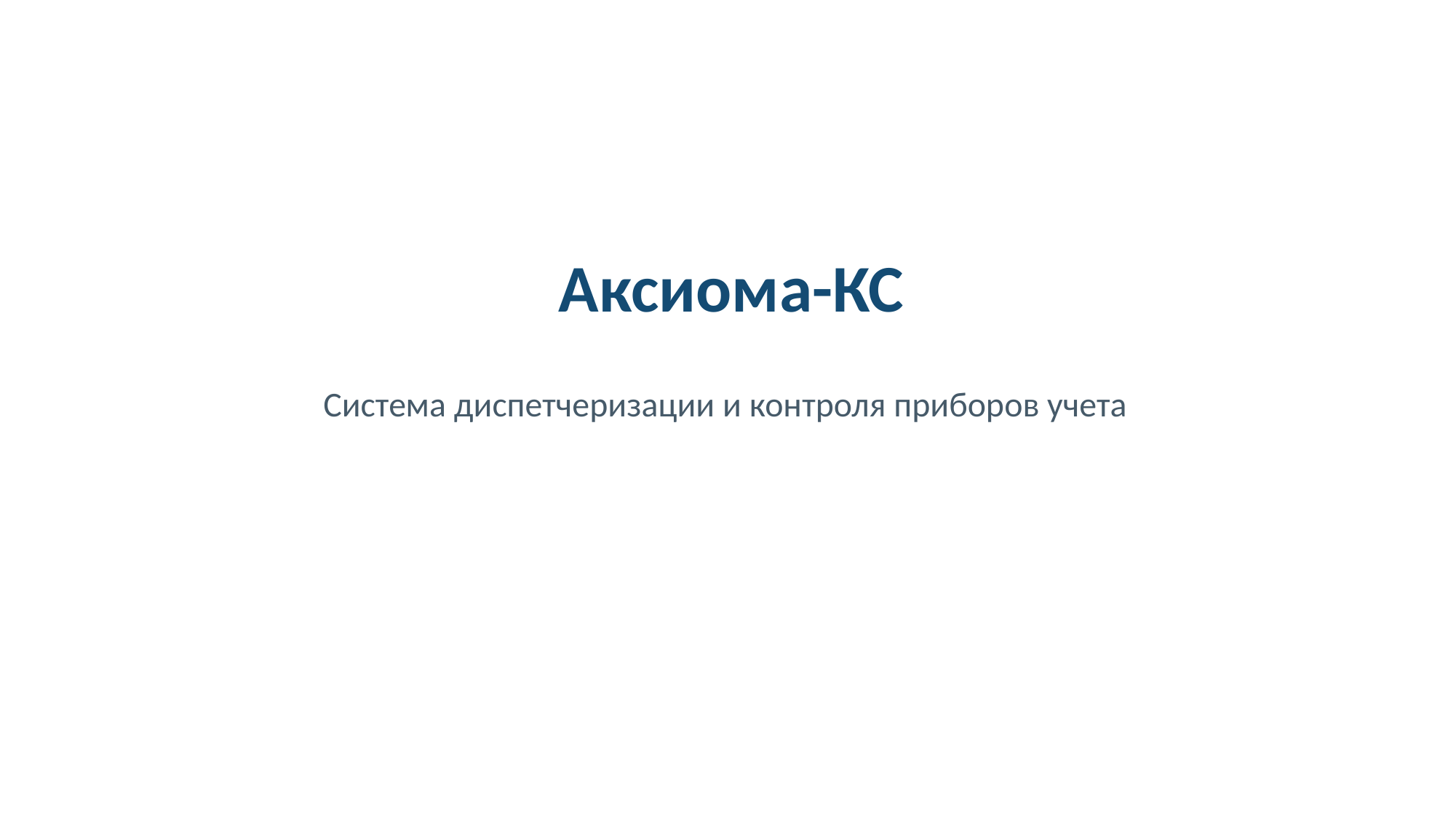

Аксиома-КС
Система диспетчеризации и контроля приборов учета